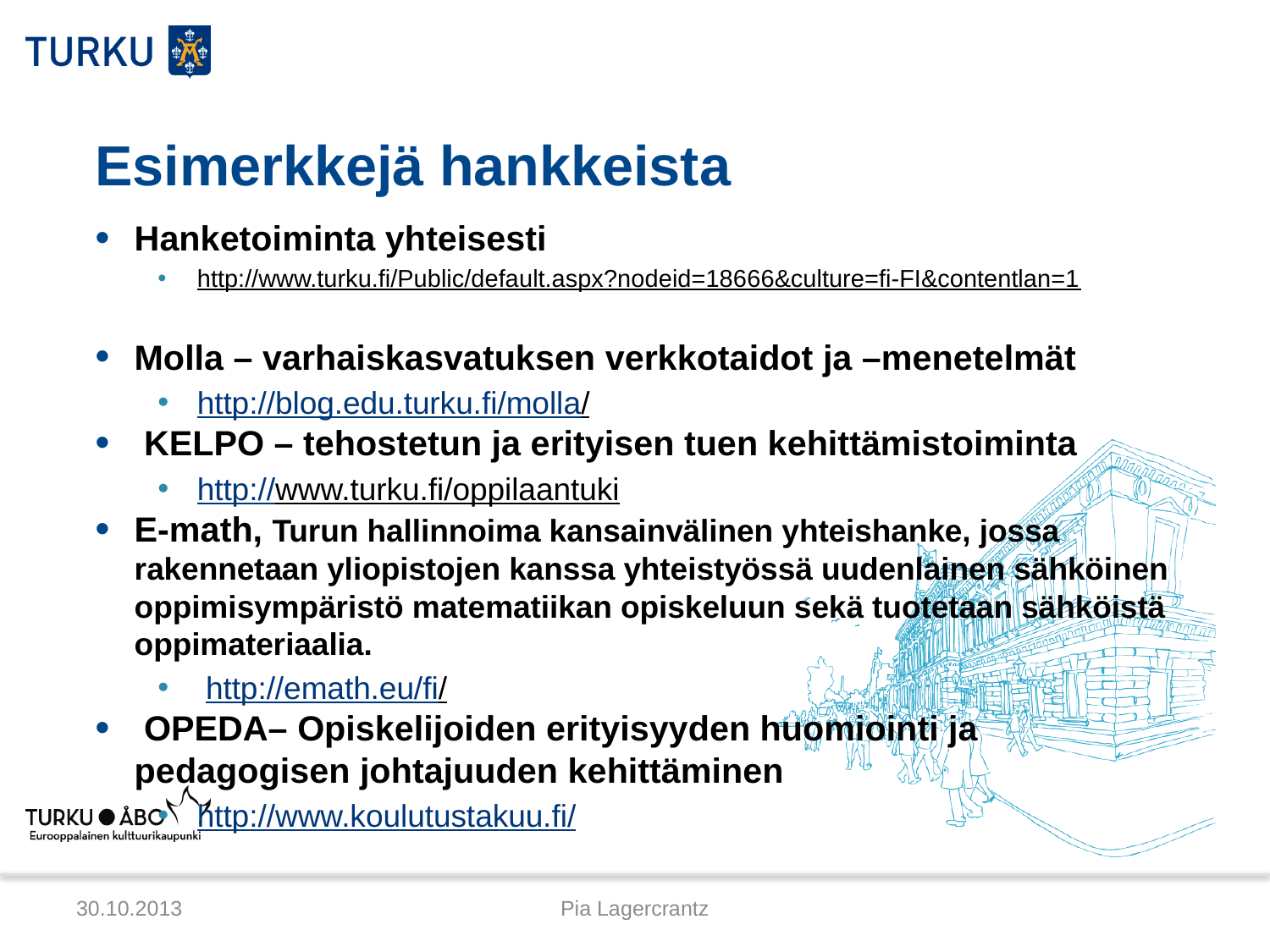

# Esimerkkejä hankkeista
Hanketoiminta yhteisesti
http://www.turku.fi/Public/default.aspx?nodeid=18666&culture=fi-FI&contentlan=1

Molla – varhaiskasvatuksen verkkotaidot ja –menetelmät
http://blog.edu.turku.fi/molla/
 KELPO – tehostetun ja erityisen tuen kehittämistoiminta
http://www.turku.fi/oppilaantuki
E-math, Turun hallinnoima kansainvälinen yhteishanke, jossa rakennetaan yliopistojen kanssa yhteistyössä uudenlainen sähköinen oppimisympäristö matematiikan opiskeluun sekä tuotetaan sähköistä oppimateriaalia.
 http://emath.eu/fi/
 OPEDA– Opiskelijoiden erityisyyden huomiointi ja pedagogisen johtajuuden kehittäminen
http://www.koulutustakuu.fi/
30.10.2013
Pia Lagercrantz